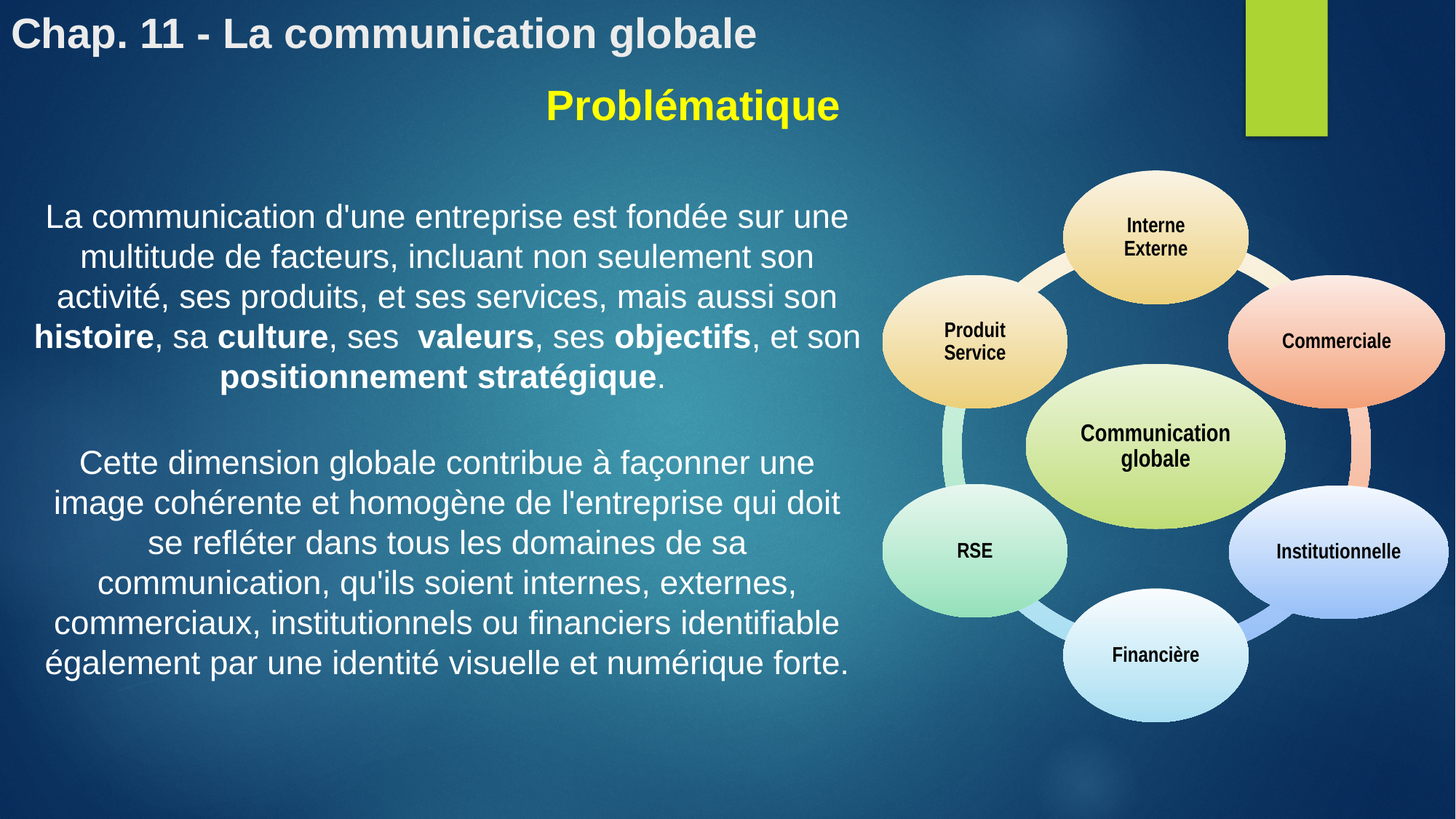

# Chap. 11 - La communication globale
Problématique
Communication globale
Interne Externe
Commerciale
Institutionnelle
Financière
RSE
Produit Service
La communication d'une entreprise est fondée sur une multitude de facteurs, incluant non seulement son activité, ses produits, et ses services, mais aussi son histoire, sa culture, ses  valeurs, ses objectifs, et son positionnement stratégique.
Cette dimension globale contribue à façonner une image cohérente et homogène de l'entreprise qui doit se refléter dans tous les domaines de sa communication, qu'ils soient internes, externes, commerciaux, institutionnels ou financiers identifiable également par une identité visuelle et numérique forte.